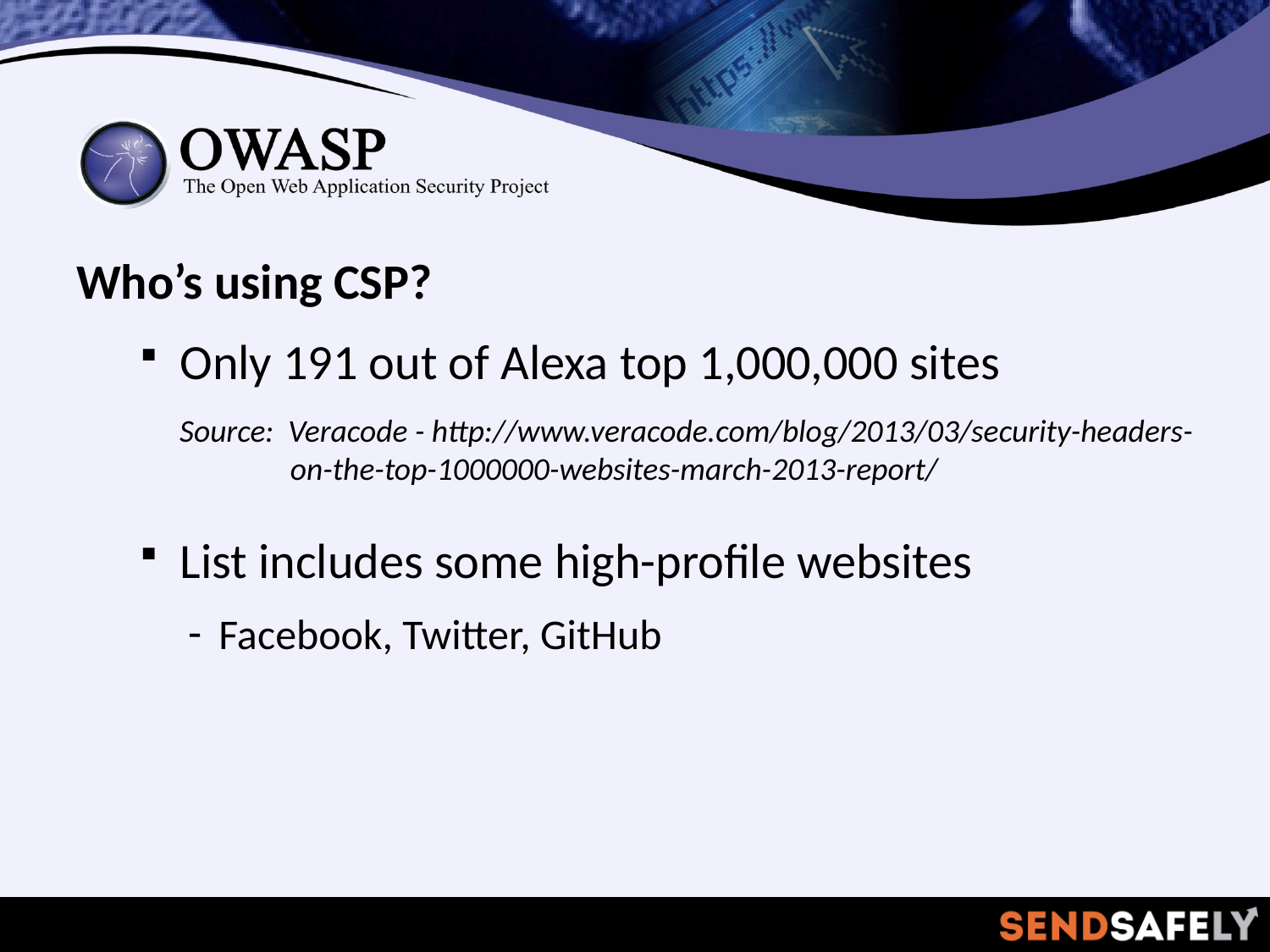

Who’s using CSP?
Only 191 out of Alexa top 1,000,000 sites
Source:  Veracode - http://www.veracode.com/blog/2013/03/security-headers-on-the-top-1000000-websites-march-2013-report/
List includes some high-profile websites
Facebook, Twitter, GitHub